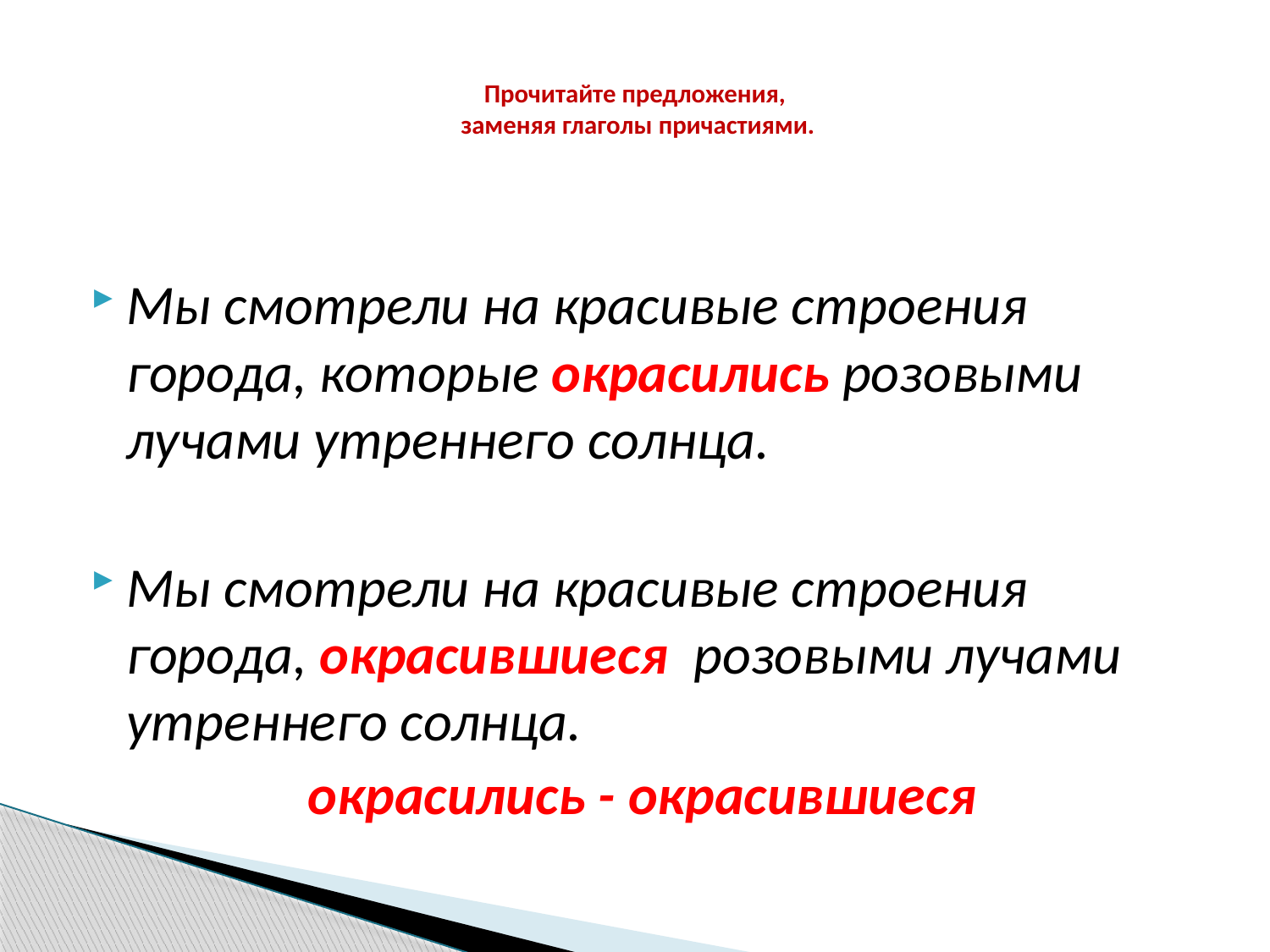

# Прочитайте предложения, заменяя глаголы причастиями.

Мы смотрели на красивые строения города, которые окрасились розовыми лучами утреннего солнца.

Мы смотрели на красивые строения города, окрасившиеся  розовыми лучами утреннего солнца.
окрасились - окрасившиеся